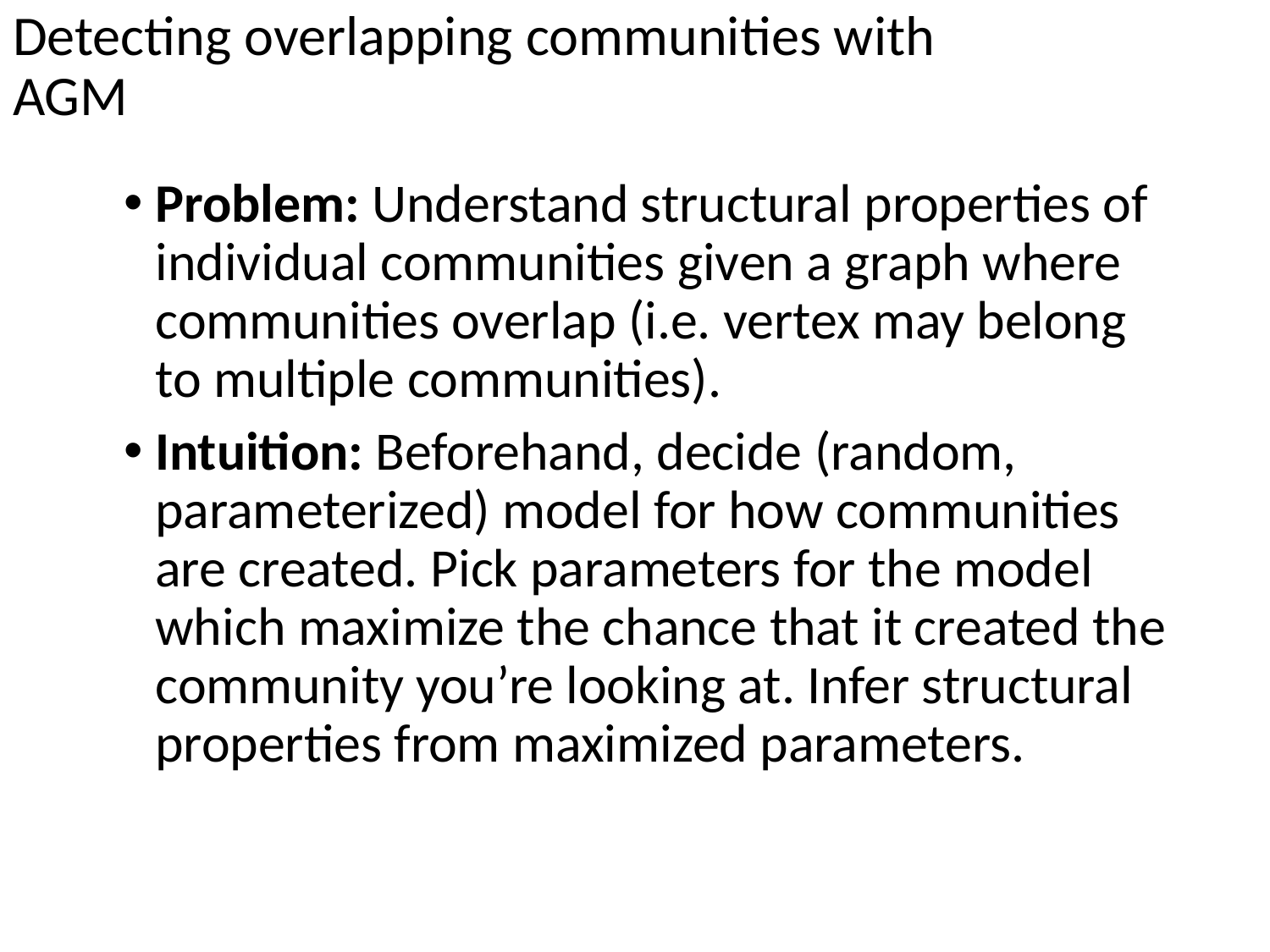

# Detecting overlapping communities with AGM
Problem: Understand structural properties of individual communities given a graph where communities overlap (i.e. vertex may belong to multiple communities).
Intuition: Beforehand, decide (random, parameterized) model for how communities are created. Pick parameters for the model which maximize the chance that it created the community you’re looking at. Infer structural properties from maximized parameters.